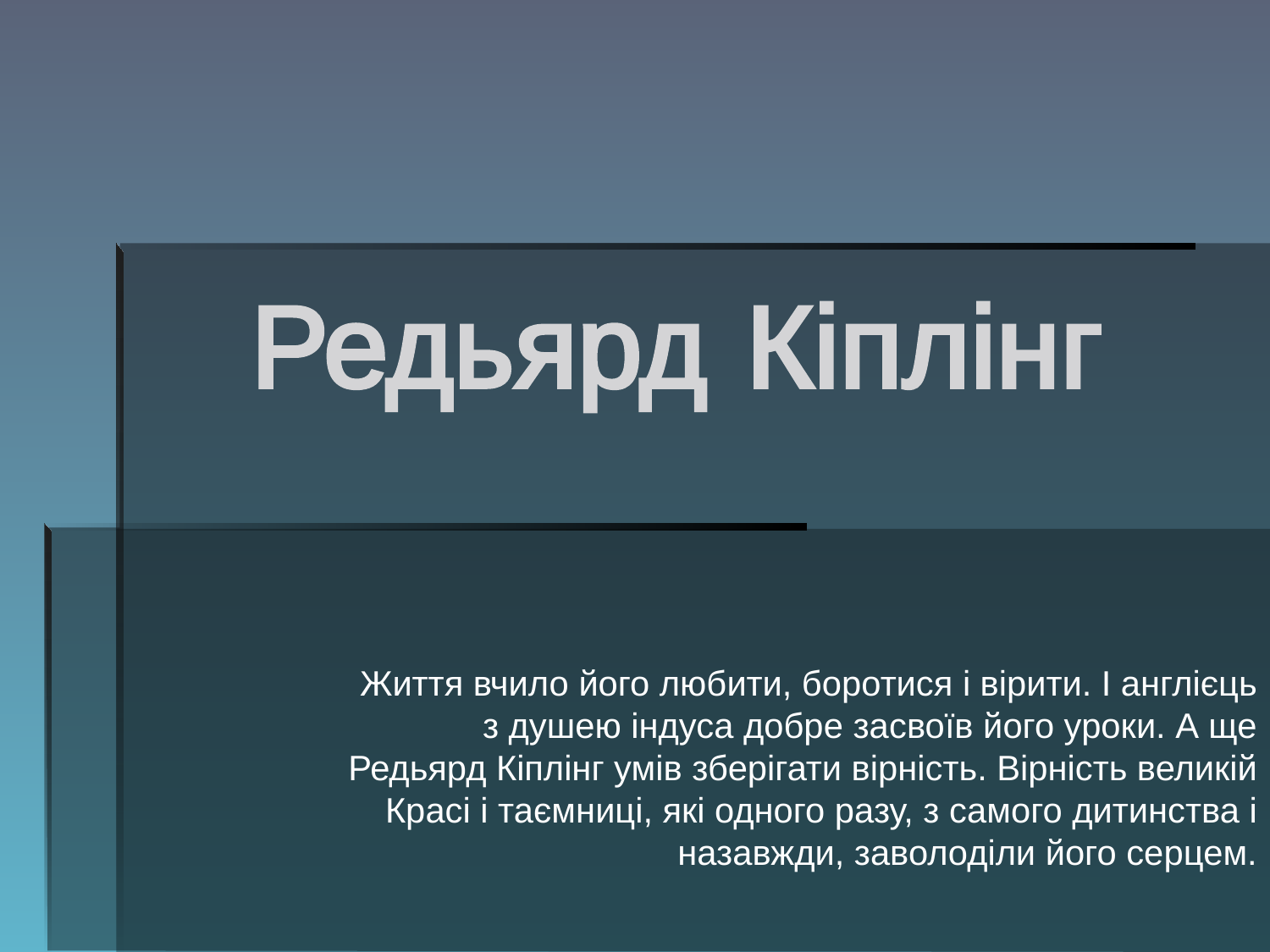

# Редьярд Кіплінг
Життя вчило його любити, боротися і вірити. І англієць з душею індуса добре засвоїв його уроки. А ще Редьярд Кіплінг умів зберігати вірність. Вірність великій Красі і таємниці, які одного разу, з самого дитинства і назавжди, заволоділи його серцем.